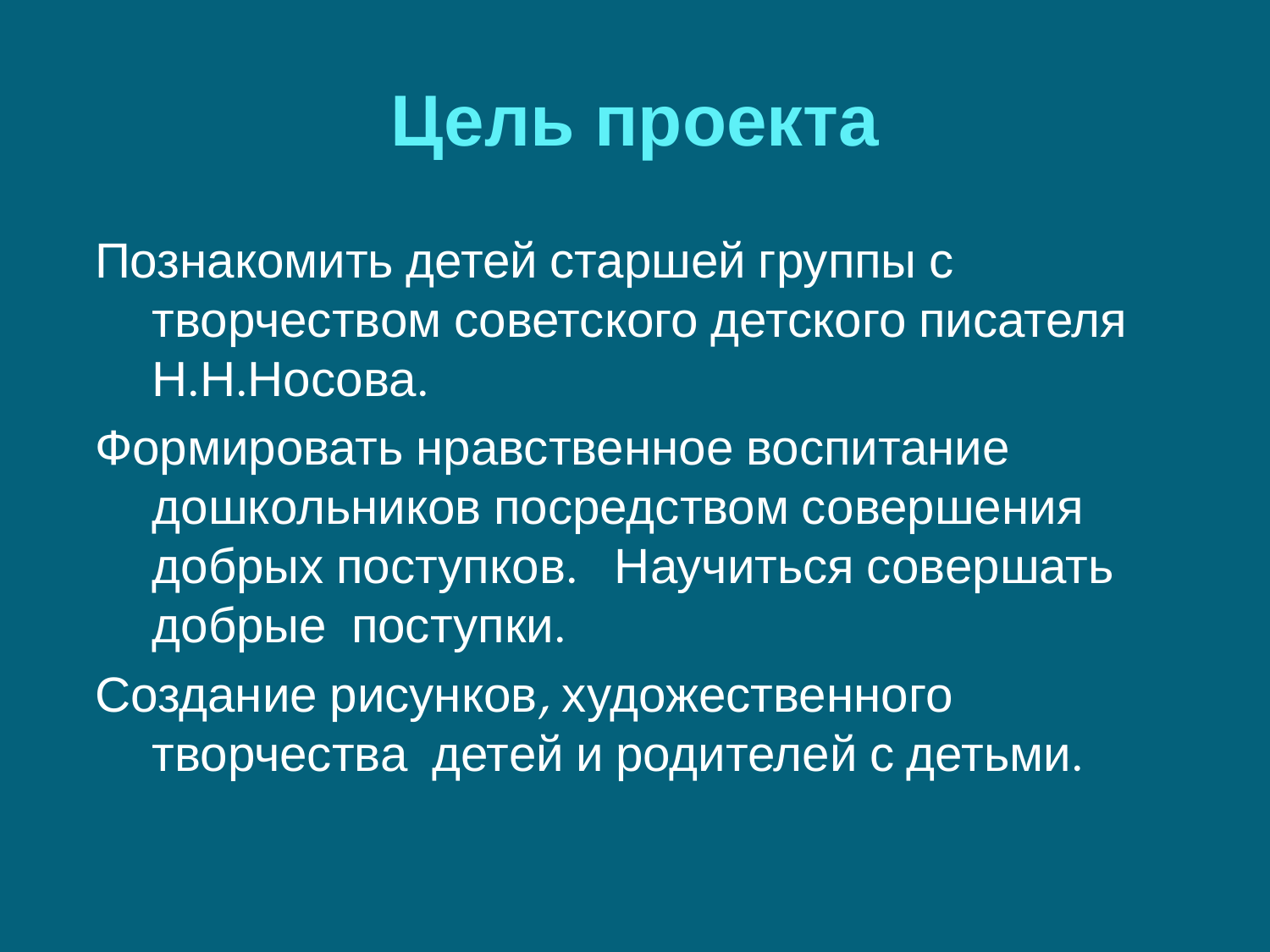

# Цель проекта
Познакомить детей старшей группы с творчеством советского детского писателя Н.Н.Носова.
Формировать нравственное воспитание дошкольников посредством совершения добрых поступков.   Научиться совершать добрые  поступки.
Создание рисунков, художественного  творчества  детей и родителей с детьми.